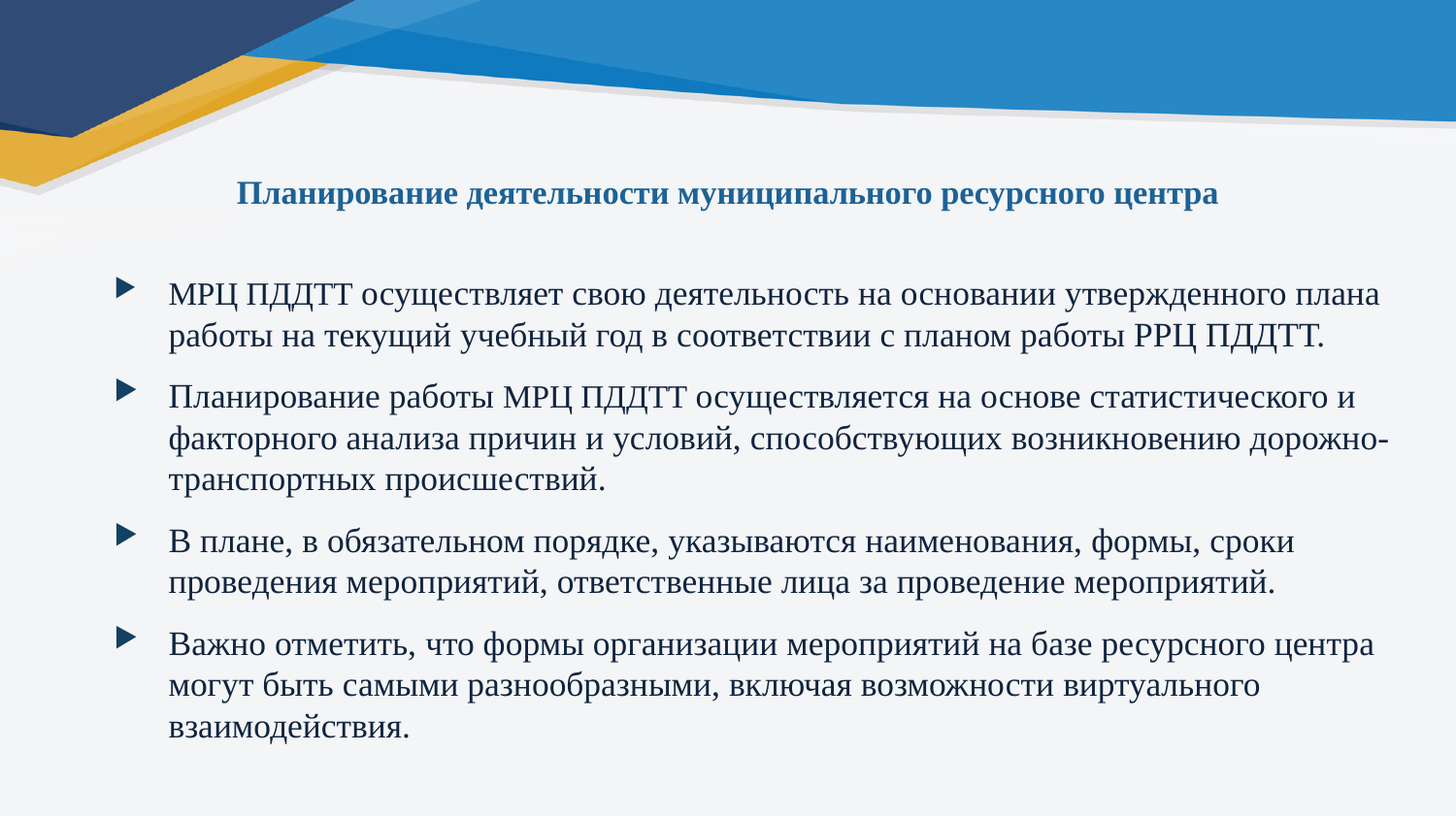

Планирование деятельности муниципального ресурсного центра
МРЦ ПДДТТ осуществляет свою деятельность на основании утвержденного плана работы на текущий учебный год в соответствии с планом работы РРЦ ПДДТТ.
Планирование работы МРЦ ПДДТТ осуществляется на основе статистического и факторного анализа причин и условий, способствующих возникновению дорожно-транспортных происшествий.
В плане, в обязательном порядке, указываются наименования, формы, сроки проведения мероприятий, ответственные лица за проведение мероприятий.
Важно отметить, что формы организации мероприятий на базе ресурсного центра могут быть самыми разнообразными, включая возможности виртуального взаимодействия.